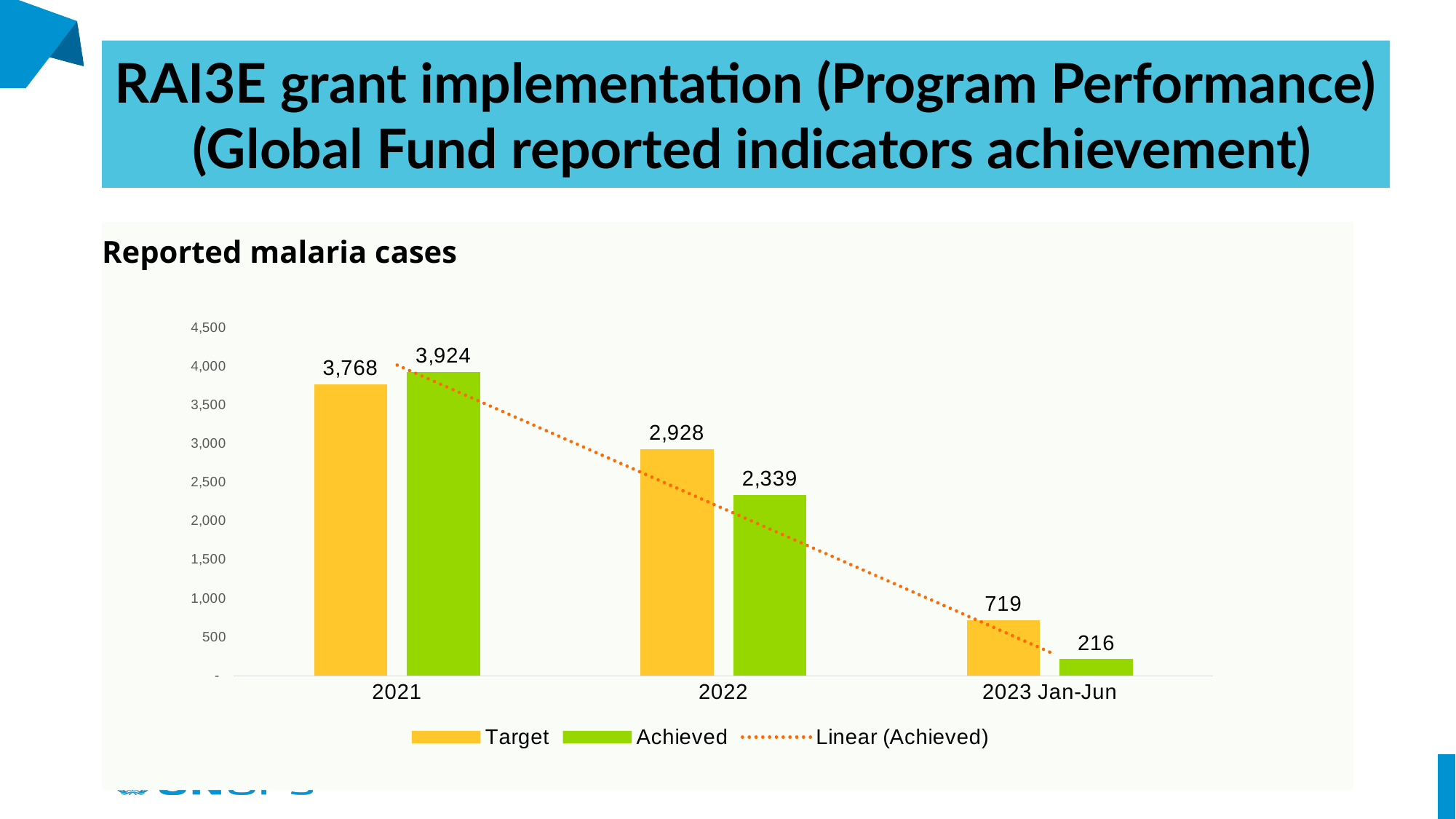

# RAI3E grant implementation (Program Performance)
 (Global Fund reported indicators achievement)
Reported malaria cases

### Chart

| Category | Target | Achieved |
|---|---|---|
| 2021 | 3768.0 | 3924.0 |
| 2022 | 2928.0 | 2339.0 |
| 2023 Jan-Jun | 719.0 | 216.0 |